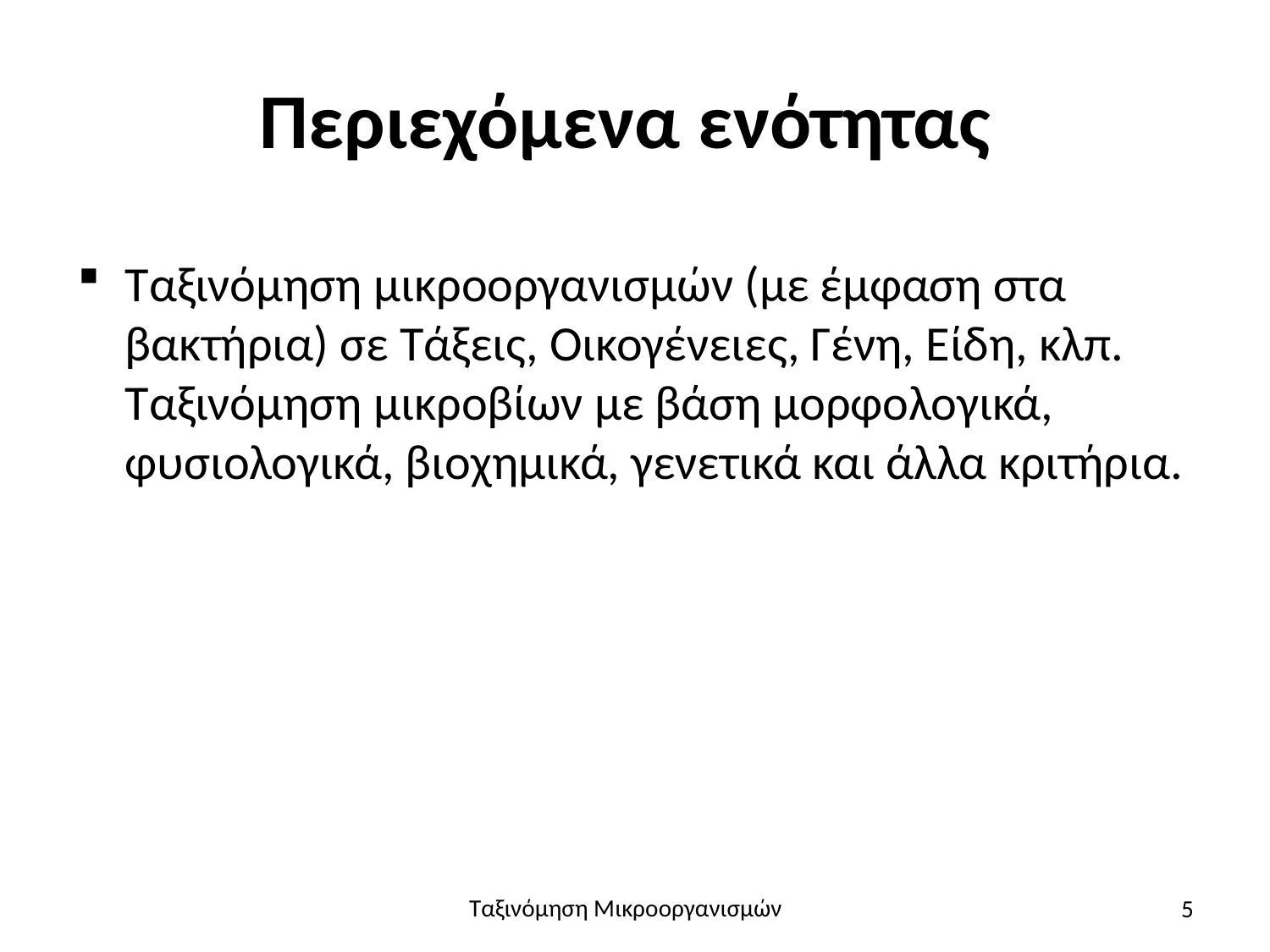

# Περιεχόμενα ενότητας
Ταξινόμηση μικροοργανισμών (με έμφαση στα βακτήρια) σε Τάξεις, Οικογένειες, Γένη, Είδη, κλπ. Ταξινόμηση μικροβίων με βάση μορφολογικά, φυσιολογικά, βιοχημικά, γενετικά και άλλα κριτήρια.
5
Ταξινόμηση Μικροοργανισμών